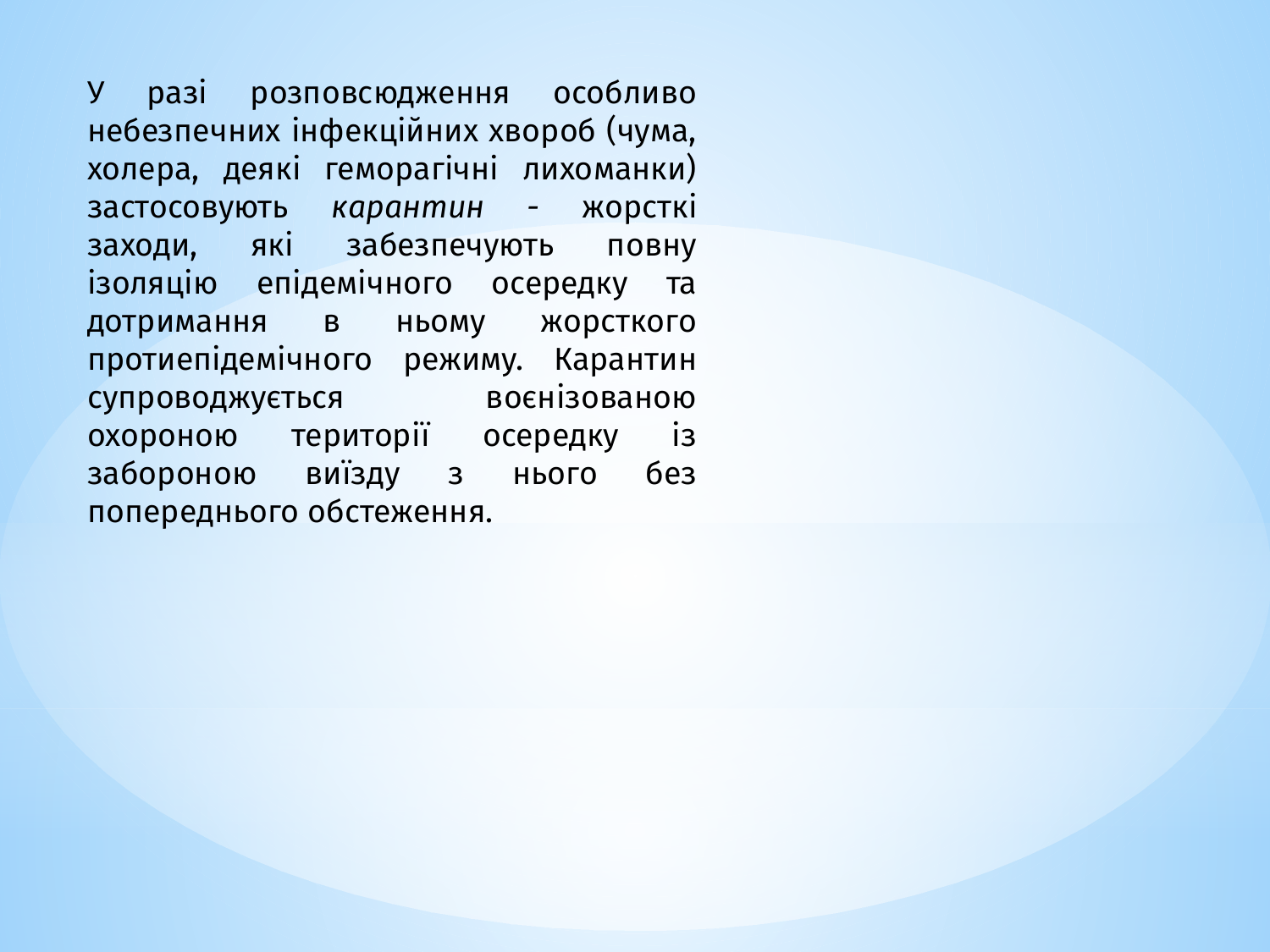

У разі розповсюдження особливо небезпечних інфекційних хвороб (чума, холера, деякі геморагічні лихоманки) застосовують карантин - жорсткі заходи, які забезпечують повну ізоляцію епідемічного осередку та дотримання в ньому жорсткого протиепідемічного режиму. Карантин супроводжується воєнізованою охороною території осередку із забороною виїзду з нього без попереднього обстеження.